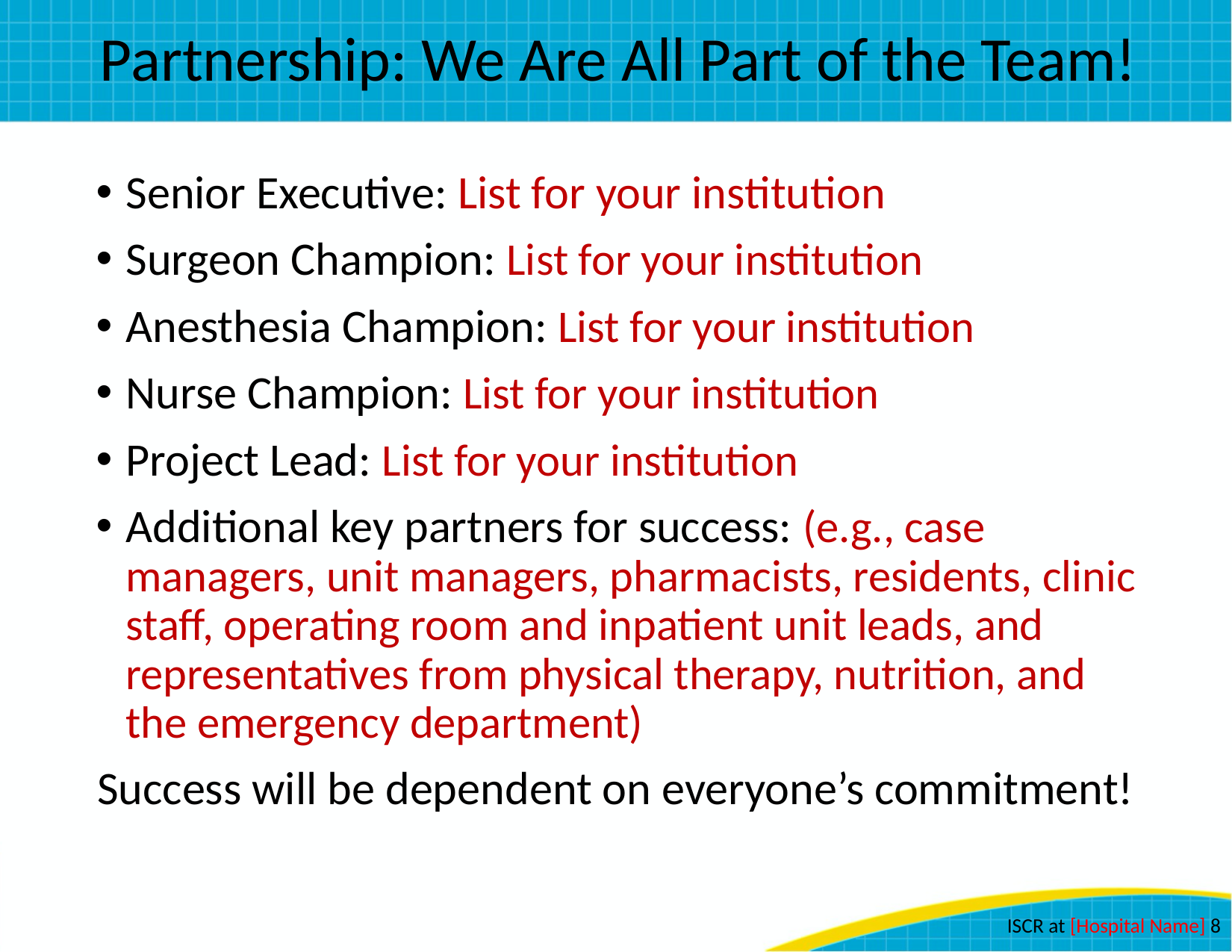

# Partnership: We Are All Part of the Team!
Senior Executive: List for your institution
Surgeon Champion: List for your institution
Anesthesia Champion: List for your institution
Nurse Champion: List for your institution
Project Lead: List for your institution
Additional key partners for success: (e.g., case managers, unit managers, pharmacists, residents, clinic staff, operating room and inpatient unit leads, and representatives from physical therapy, nutrition, and the emergency department)
Success will be dependent on everyone’s commitment!
ISCR at [Hospital Name] 8